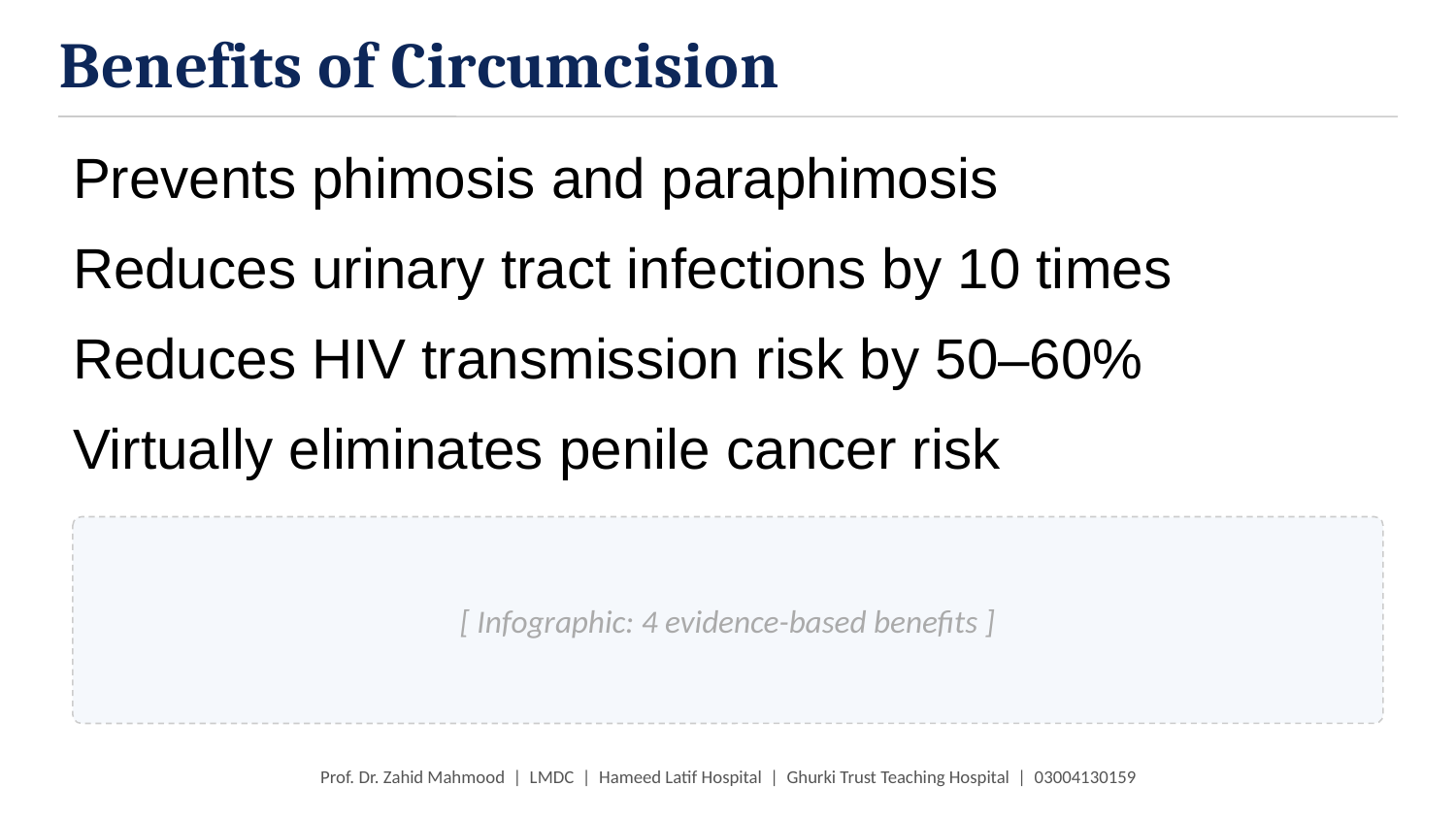

Benefits of Circumcision

Prevents phimosis and paraphimosis
Reduces urinary tract infections by 10 times
Reduces HIV transmission risk by 50–60%
Virtually eliminates penile cancer risk

[ Infographic: 4 evidence-based benefits ]
Prof. Dr. Zahid Mahmood  |  LMDC  |  Hameed Latif Hospital  |  Ghurki Trust Teaching Hospital  |  03004130159